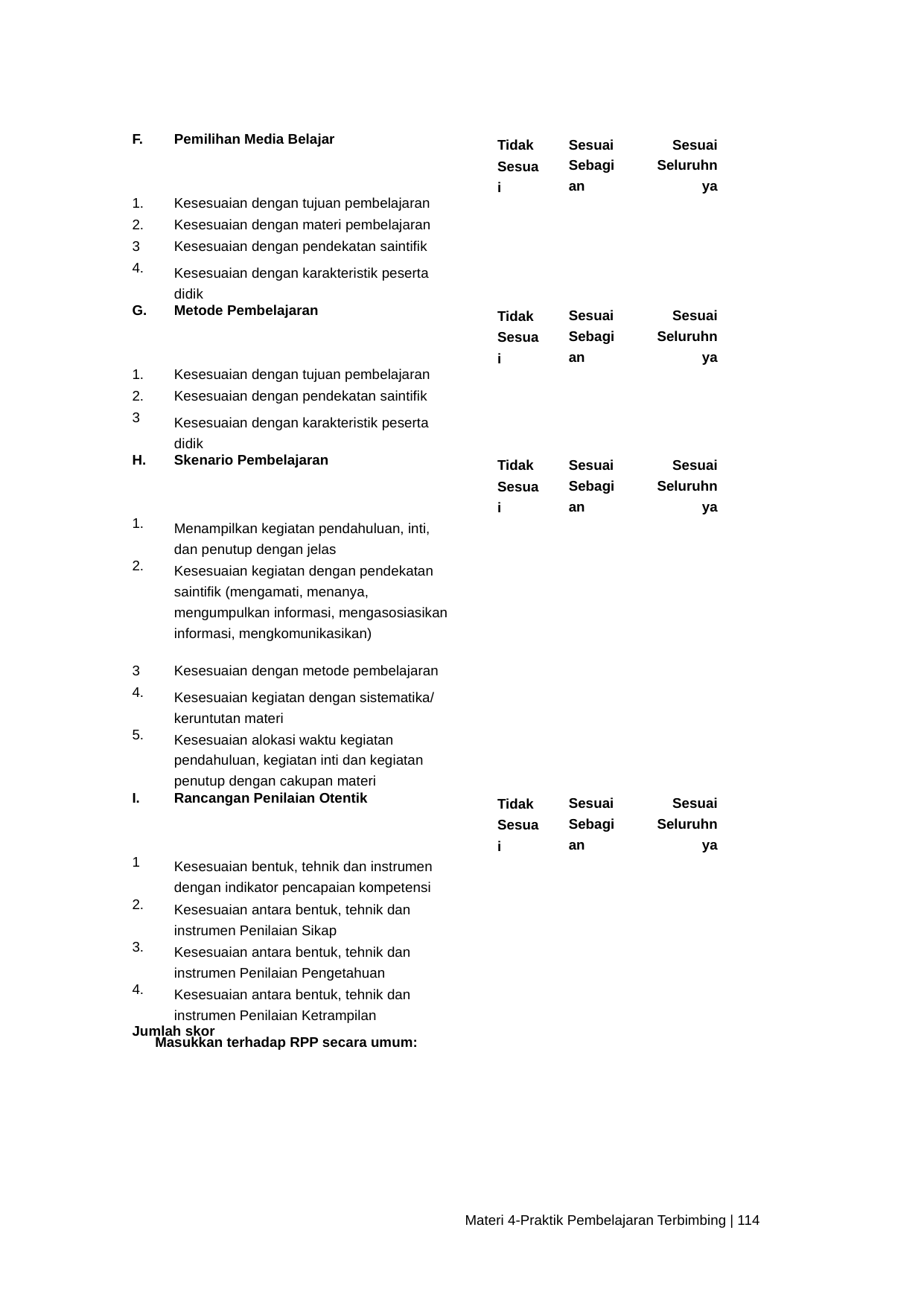

| F. | Pemilihan Media Belajar | Tidak Sesuai | Sesuai Sebagian | Sesuai Seluruhnya |  |
| --- | --- | --- | --- | --- | --- |
| 1. | Kesesuaian dengan tujuan pembelajaran |  |  |  |  |
| 2. | Kesesuaian dengan materi pembelajaran |  |  |  |  |
| 3 | Kesesuaian dengan pendekatan saintifik |  |  |  |  |
| 4. | Kesesuaian dengan karakteristik peserta didik |  |  |  |  |
| G. | Metode Pembelajaran | Tidak Sesuai | Sesuai Sebagian | Sesuai Seluruhnya |  |
| 1. | Kesesuaian dengan tujuan pembelajaran |  |  |  |  |
| 2. | Kesesuaian dengan pendekatan saintifik |  |  |  |  |
| 3 | Kesesuaian dengan karakteristik peserta didik |  |  |  |  |
| H. | Skenario Pembelajaran | Tidak Sesuai | Sesuai Sebagian | Sesuai Seluruhnya |  |
| 1. | Menampilkan kegiatan pendahuluan, inti, dan penutup dengan jelas |  |  |  |  |
| 2. | Kesesuaian kegiatan dengan pendekatan saintifik (mengamati, menanya, mengumpulkan informasi, mengasosiasikan informasi, mengkomunikasikan) |  |  |  |  |
| 3 | Kesesuaian dengan metode pembelajaran |  |  |  |  |
| 4. | Kesesuaian kegiatan dengan sistematika/ keruntutan materi |  |  |  |  |
| 5. | Kesesuaian alokasi waktu kegiatan pendahuluan, kegiatan inti dan kegiatan penutup dengan cakupan materi |  |  |  |  |
| I. | Rancangan Penilaian Otentik | Tidak Sesuai | Sesuai Sebagian | Sesuai Seluruhnya |  |
| 1 | Kesesuaian bentuk, tehnik dan instrumen dengan indikator pencapaian kompetensi |  |  |  |  |
| 2. | Kesesuaian antara bentuk, tehnik dan instrumen Penilaian Sikap |  |  |  |  |
| 3. | Kesesuaian antara bentuk, tehnik dan instrumen Penilaian Pengetahuan |  |  |  |  |
| 4. | Kesesuaian antara bentuk, tehnik dan instrumen Penilaian Ketrampilan |  |  |  |  |
| Jumlah skor |  |  |  |  |  |
Masukkan terhadap RPP secara umum:
Materi 4-Praktik Pembelajaran Terbimbing | 114